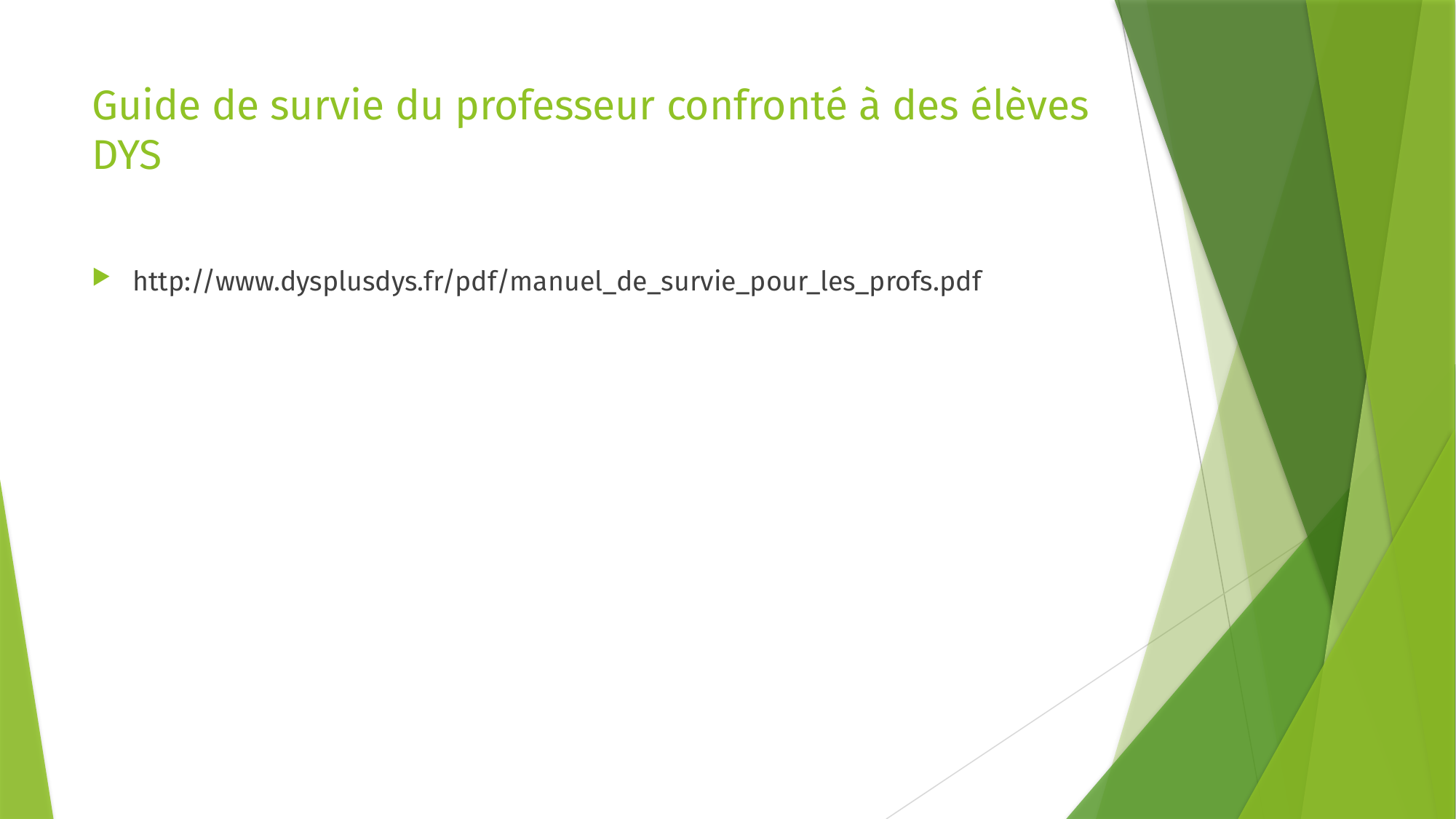

# Guide de survie du professeur confronté à des élèves DYS
http://www.dysplusdys.fr/pdf/manuel_de_survie_pour_les_profs.pdf